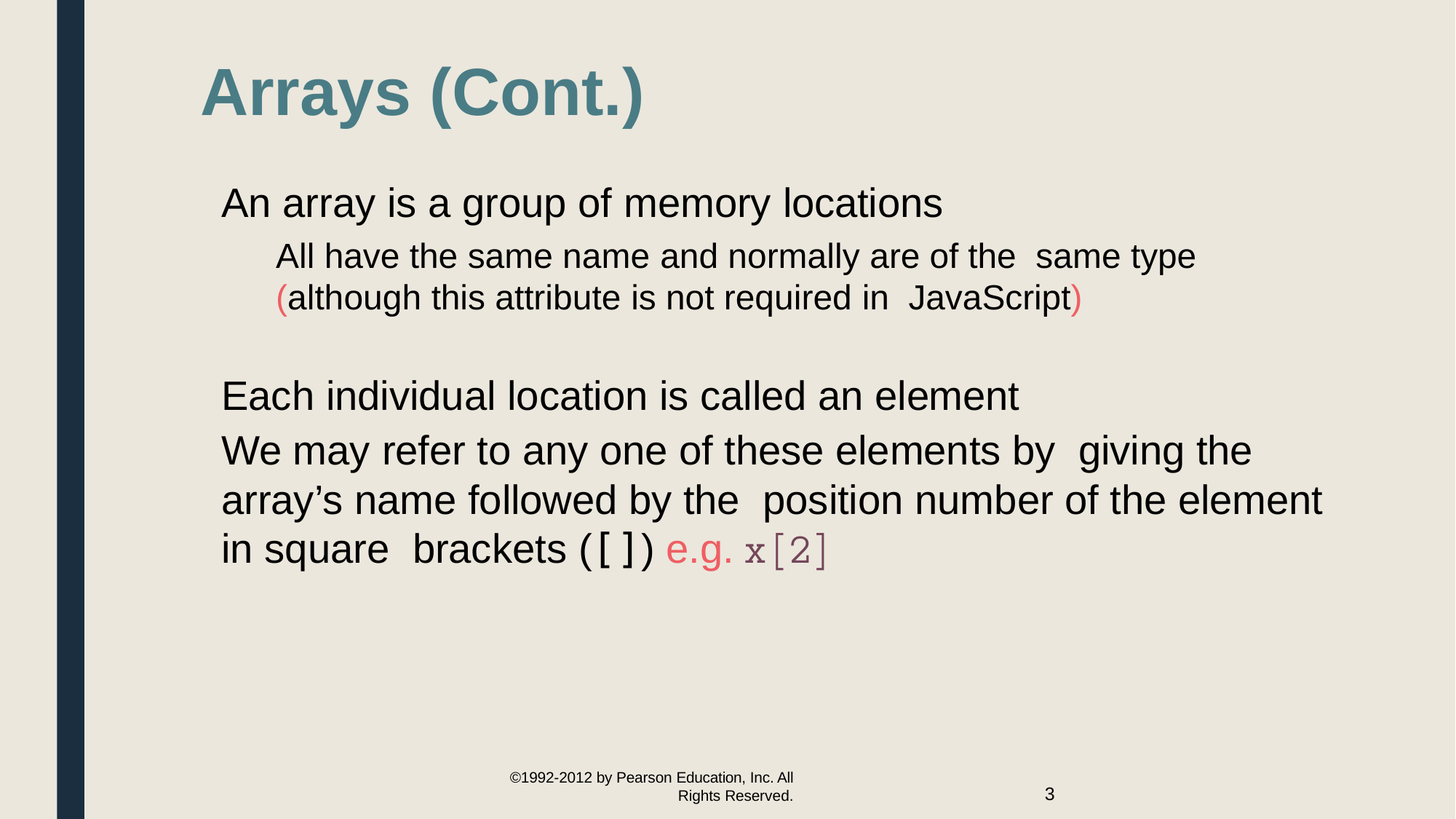

Arrays (Cont.)
An array is a group of memory locations
All have the same name and normally are of the  same type (although this attribute is not required in  JavaScript)

Each individual location is called an element
We may refer to any one of these elements by  giving the array’s name followed by the  position number of the element in square  brackets ([]) e.g. x[2]
©1992-2012 by Pearson Education, Inc. All
Rights Reserved.
3